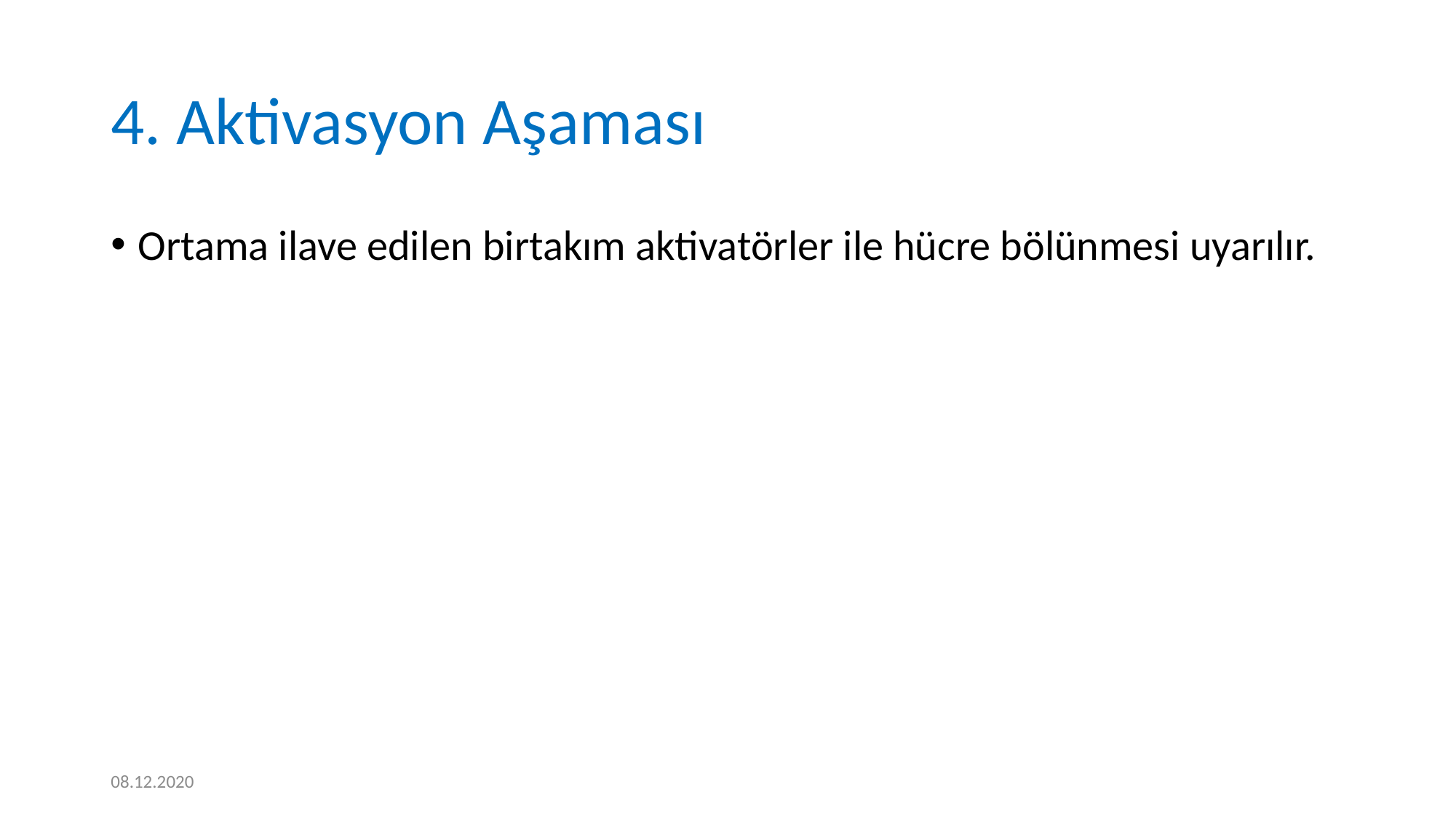

# 4. Aktivasyon Aşaması
Ortama ilave edilen birtakım aktivatörler ile hücre bölünmesi uyarılır.

08.12.2020